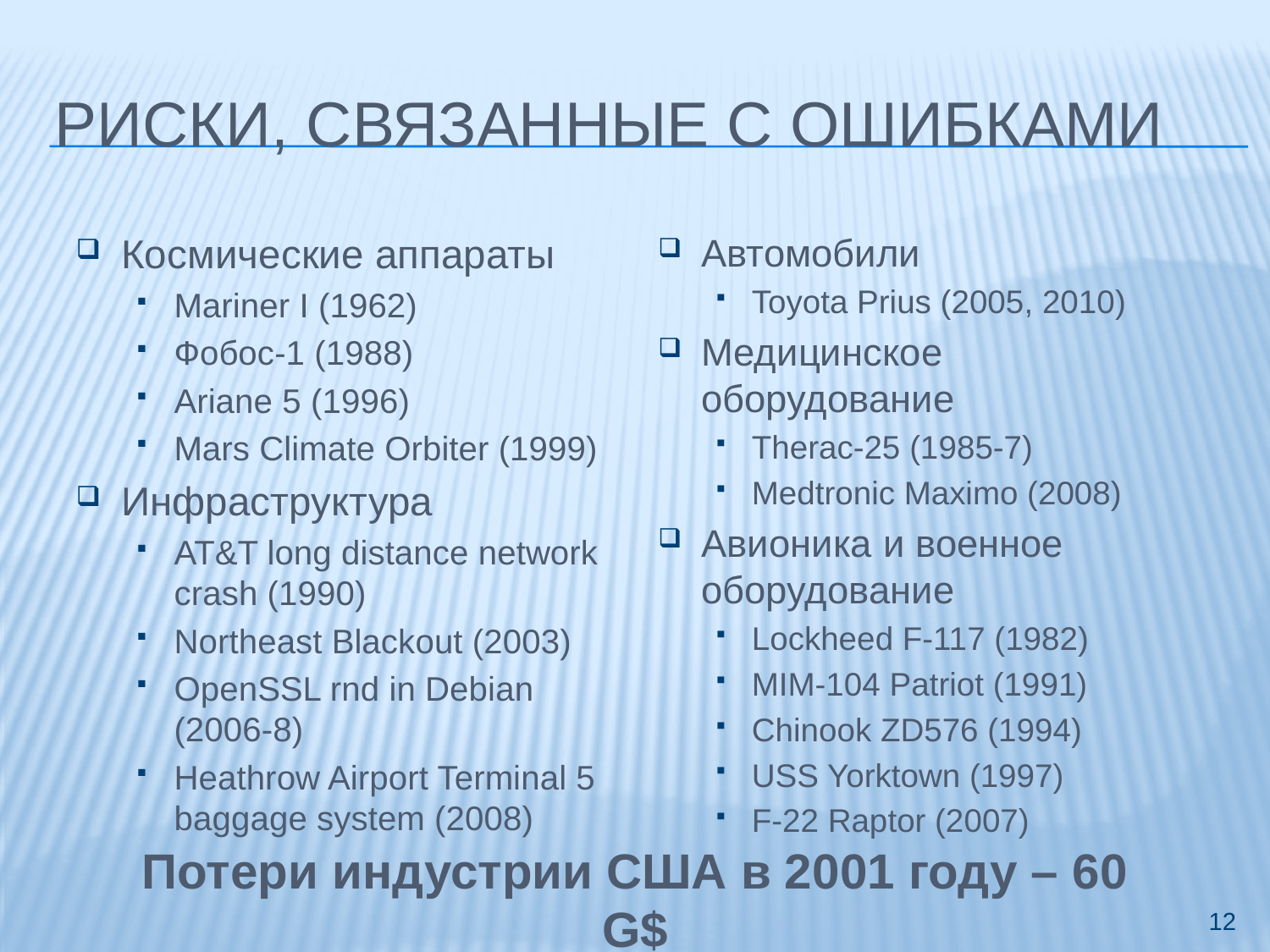

# Риски, связанные с ошибками
Космические аппараты
Mariner I (1962)
Фобос-1 (1988)
Ariane 5 (1996)
Mars Climate Orbiter (1999)
Инфраструктура
AT&T long distance network crash (1990)
Northeast Blackout (2003)
OpenSSL rnd in Debian (2006-8)
Heathrow Airport Terminal 5 baggage system (2008)

Автомобили
Toyota Prius (2005, 2010)
Медицинское оборудование
Therac-25 (1985-7)
Medtronic Maximo (2008)
Авионика и военное оборудование
Lockheed F-117 (1982)
MIM-104 Patriot (1991)
Chinook ZD576 (1994)
USS Yorktown (1997)
F-22 Raptor (2007)

Потери индустрии США в 2001 году – 60 G$

12